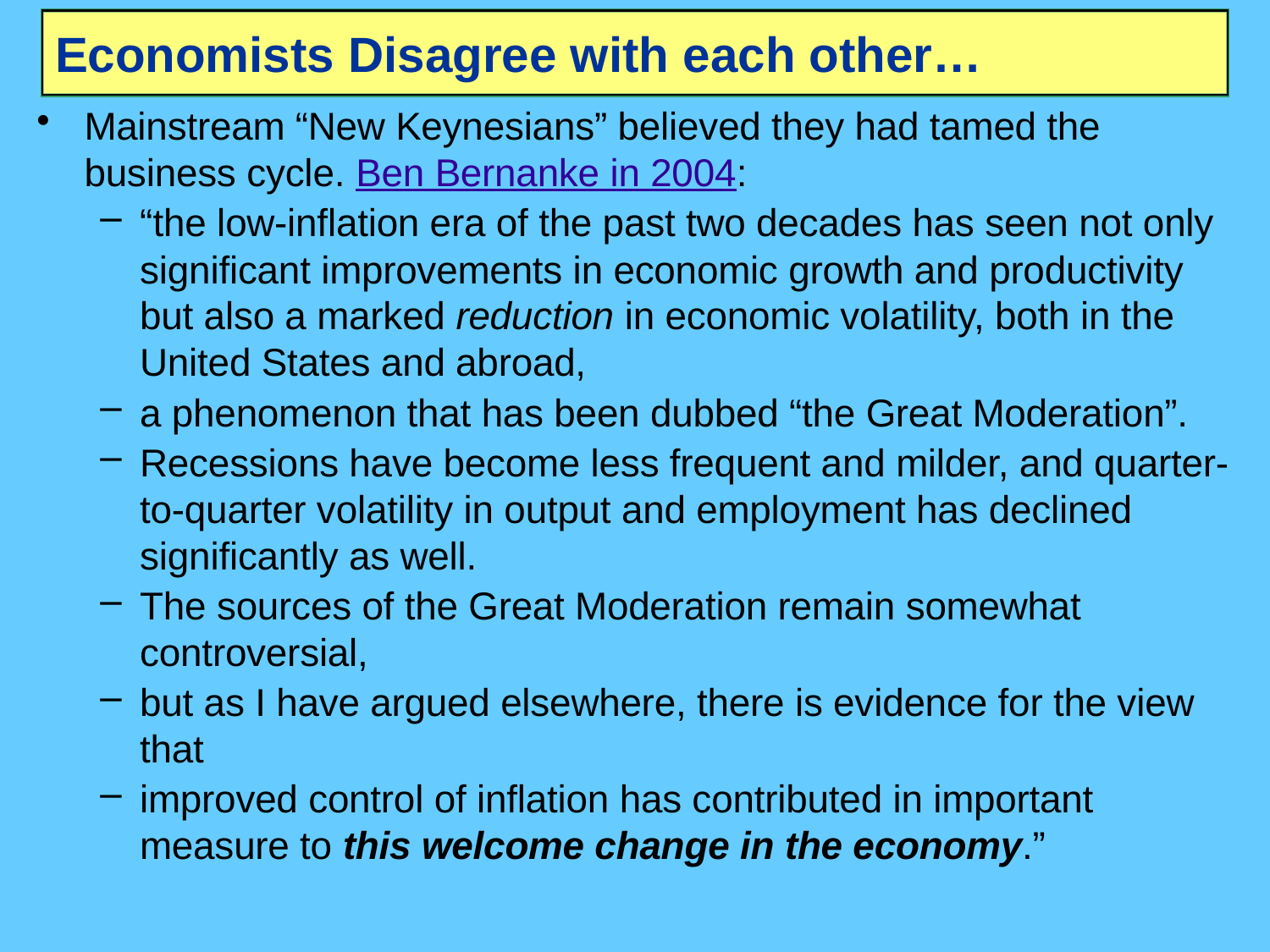

# Economists Disagree with each other…
Mainstream “New Keynesians” believed they had tamed the business cycle. Ben Bernanke in 2004:
“the low-inflation era of the past two decades has seen not only significant improvements in economic growth and productivity but also a marked reduction in economic volatility, both in the United States and abroad,
a phenomenon that has been dubbed “the Great Moderation”.
Recessions have become less frequent and milder, and quarter-to-quarter volatility in output and employment has declined significantly as well.
The sources of the Great Moderation remain somewhat controversial,
but as I have argued elsewhere, there is evidence for the view that
improved control of inflation has contributed in important measure to this welcome change in the economy.”